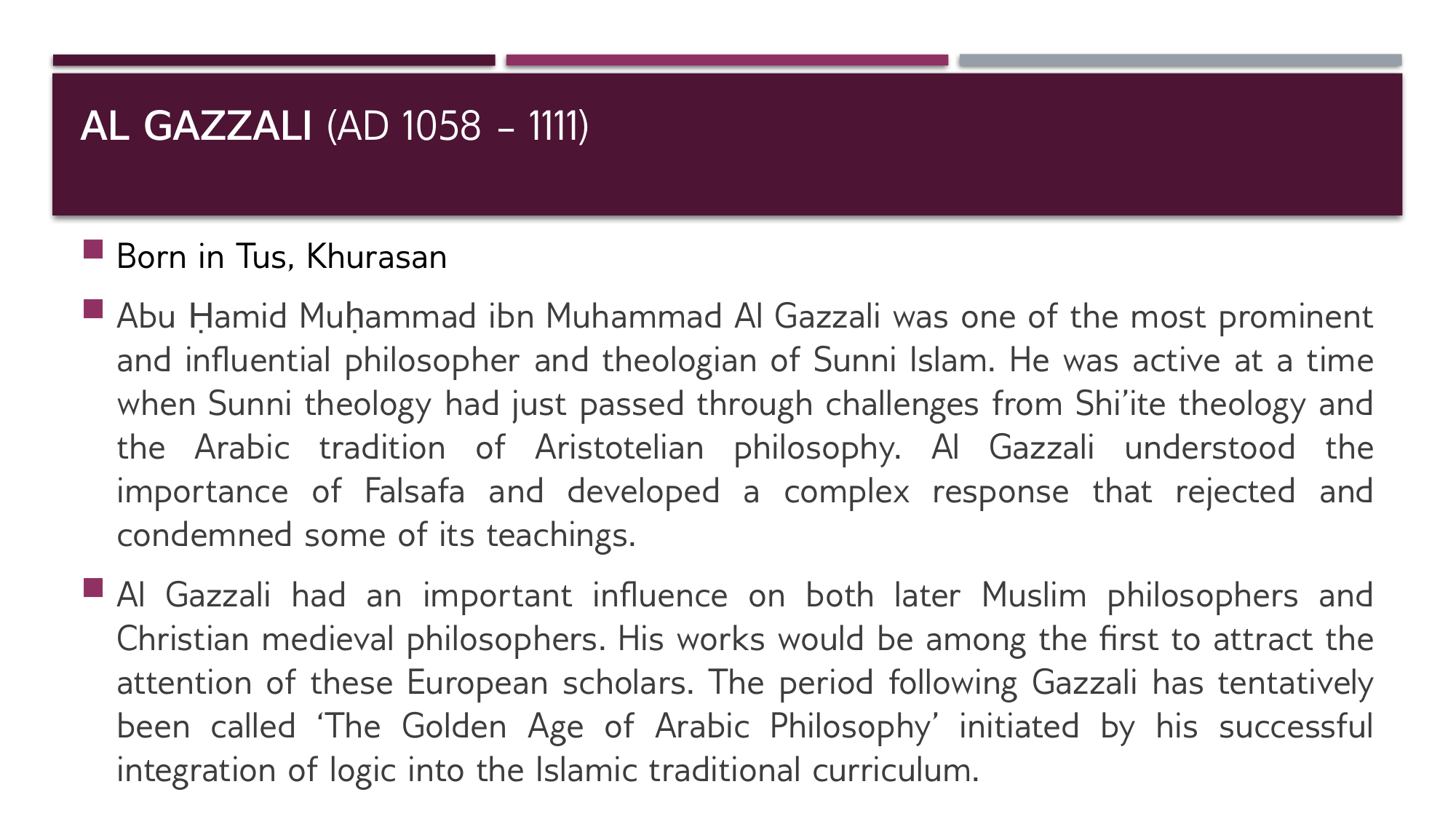

# AL GAZZALI (AD 1058 – 1111)
Born in Tus, Khurasan
Abu Ḥamid Muḥammad ibn Muhammad Al Gazzali was one of the most prominent and influential philosopher and theologian of Sunni Islam. He was active at a time when Sunni theology had just passed through challenges from Shi’ite theology and the Arabic tradition of Aristotelian philosophy. Al Gazzali understood the importance of Falsafa and developed a complex response that rejected and condemned some of its teachings.
Al Gazzali had an important influence on both later Muslim philosophers and Christian medieval philosophers. His works would be among the first to attract the attention of these European scholars. The period following Gazzali has tentatively been called ‘The Golden Age of Arabic Philosophy’ initiated by his successful integration of logic into the Islamic traditional curriculum.